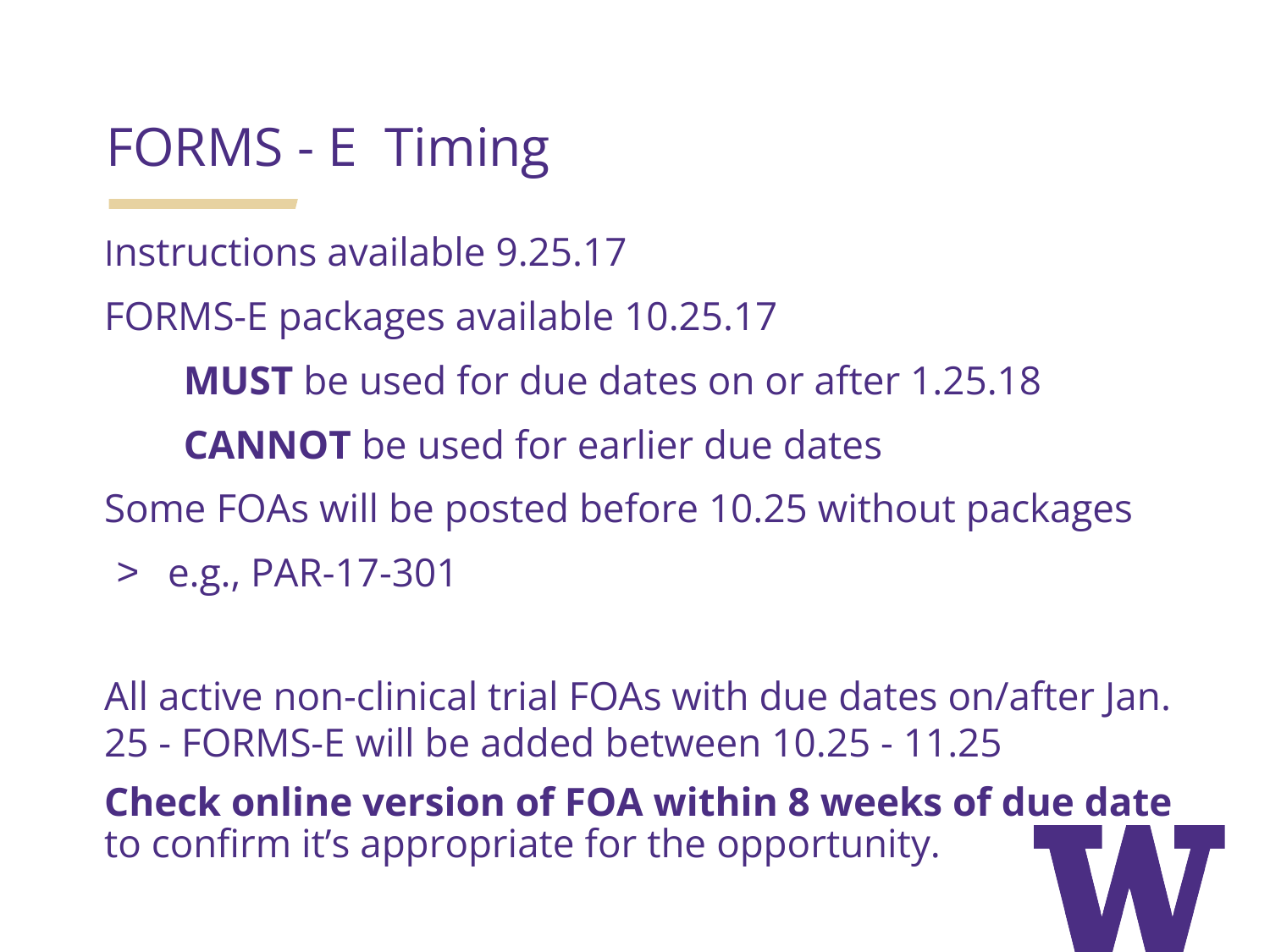

FORMS - E  Timing
Instructions available 9.25.17
FORMS-E packages available 10.25.17
MUST be used for due dates on or after 1.25.18
CANNOT be used for earlier due dates
Some FOAs will be posted before 10.25 without packages
e.g., PAR-17-301

All active non-clinical trial FOAs with due dates on/after Jan. 25 - FORMS-E will be added between 10.25 - 11.25
Check online version of FOA within 8 weeks of due date to confirm it’s appropriate for the opportunity.